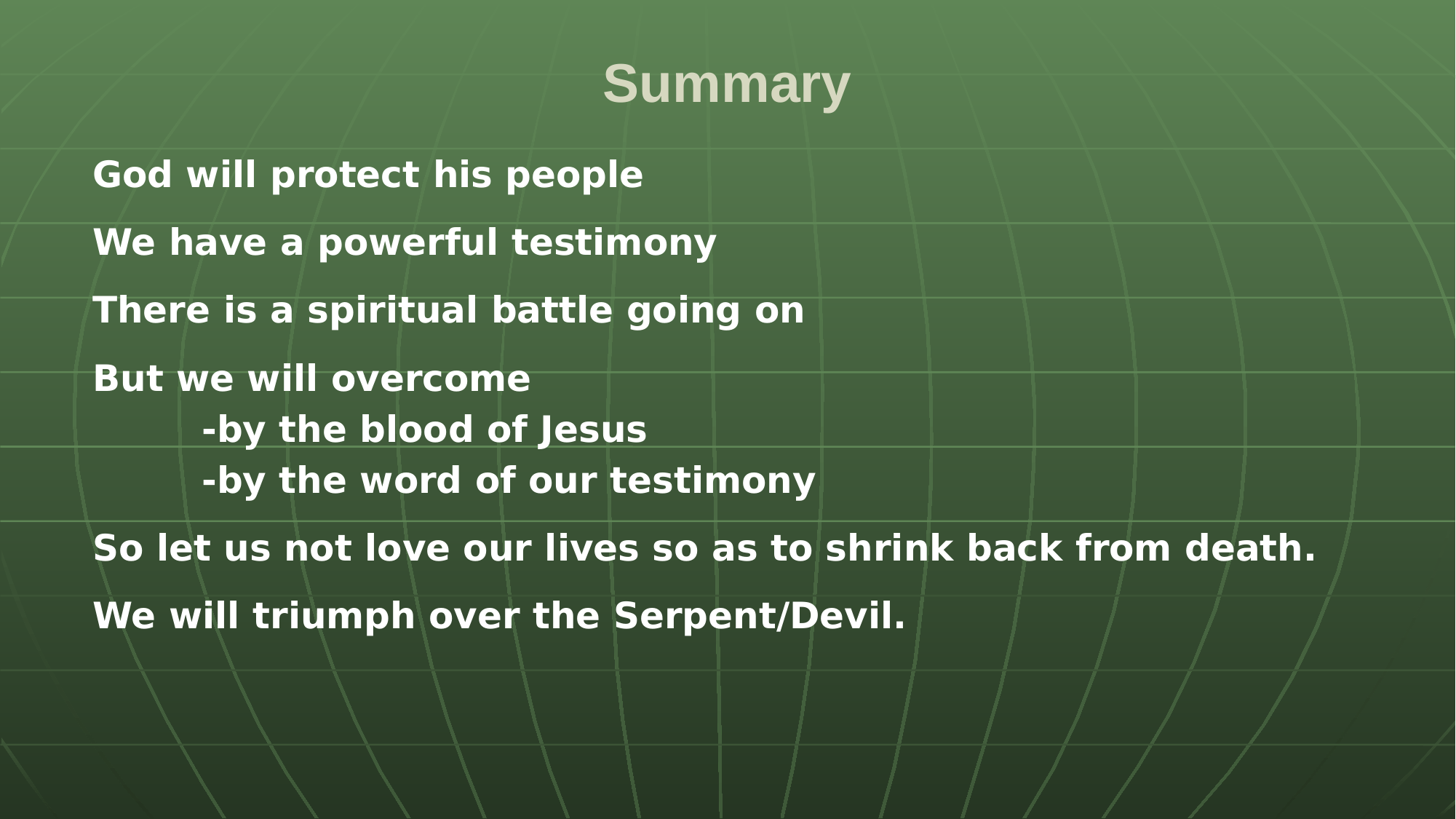

# Summary
God will protect his people

We have a powerful testimony

There is a spiritual battle going on

But we will overcome
	-by the blood of Jesus
	-by the word of our testimony

So let us not love our lives so as to shrink back from death.

We will triumph over the Serpent/Devil.